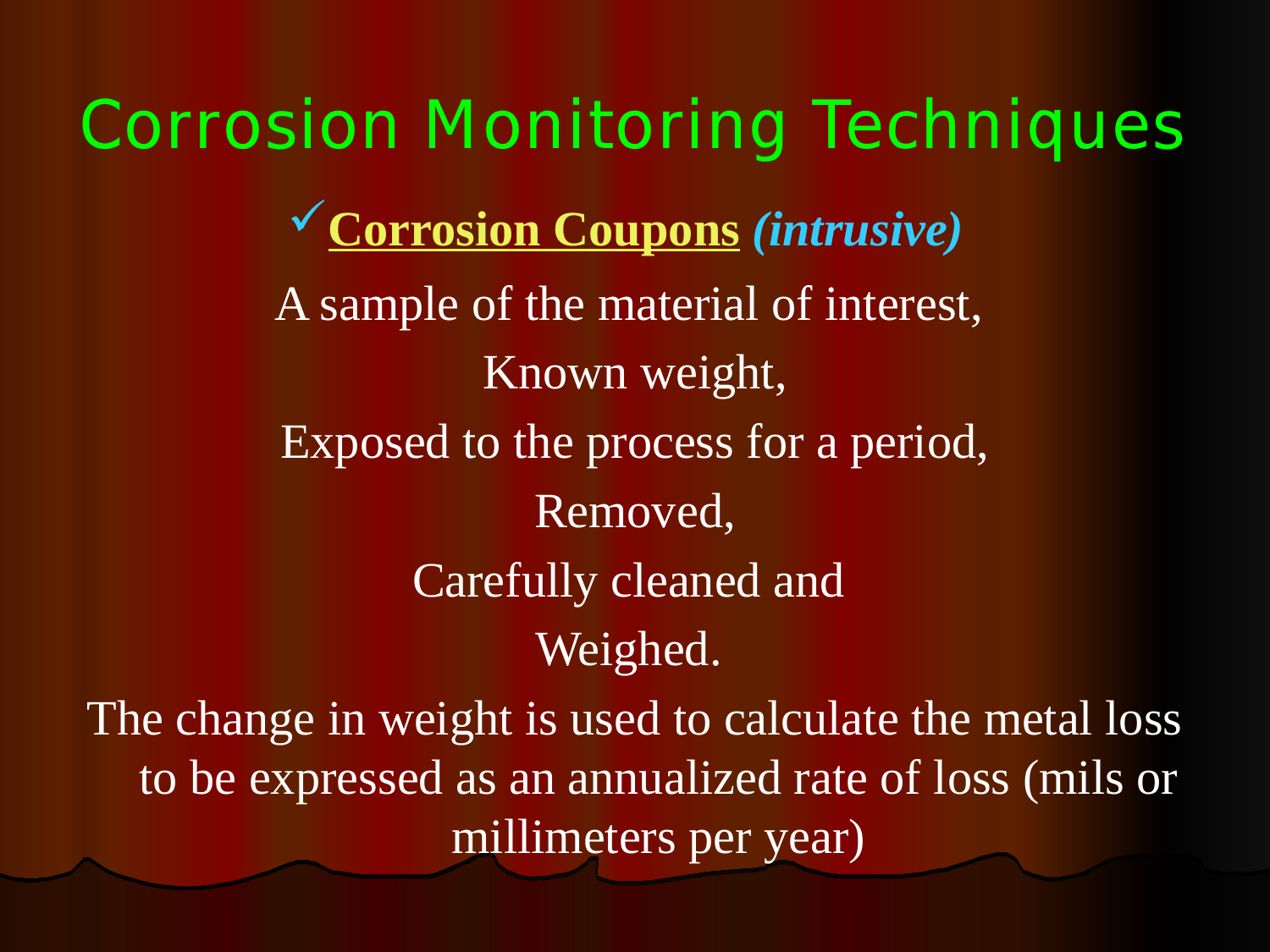

# Corrosion Monitoring Techniques
Corrosion Coupons (intrusive)
A sample of the material of interest,
 Known weight,
Exposed to the process for a period,
 Removed,
Carefully cleaned and
Weighed.
The change in weight is used to calculate the metal loss to be expressed as an annualized rate of loss (mils or millimeters per year)